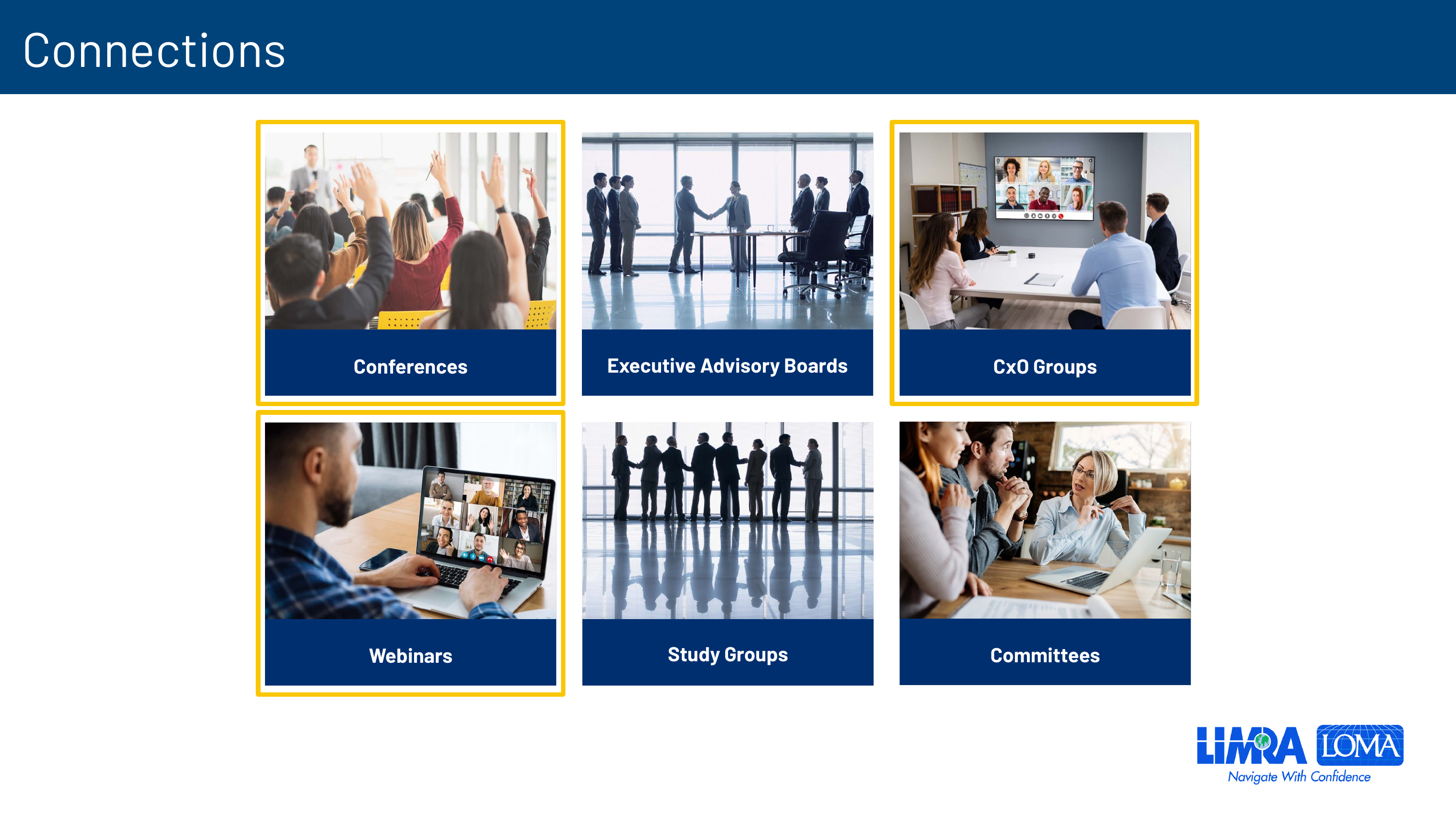

# Connections

Conferences

Executive Advisory Boards

CxO Groups

Committees

Webinars

Study Groups